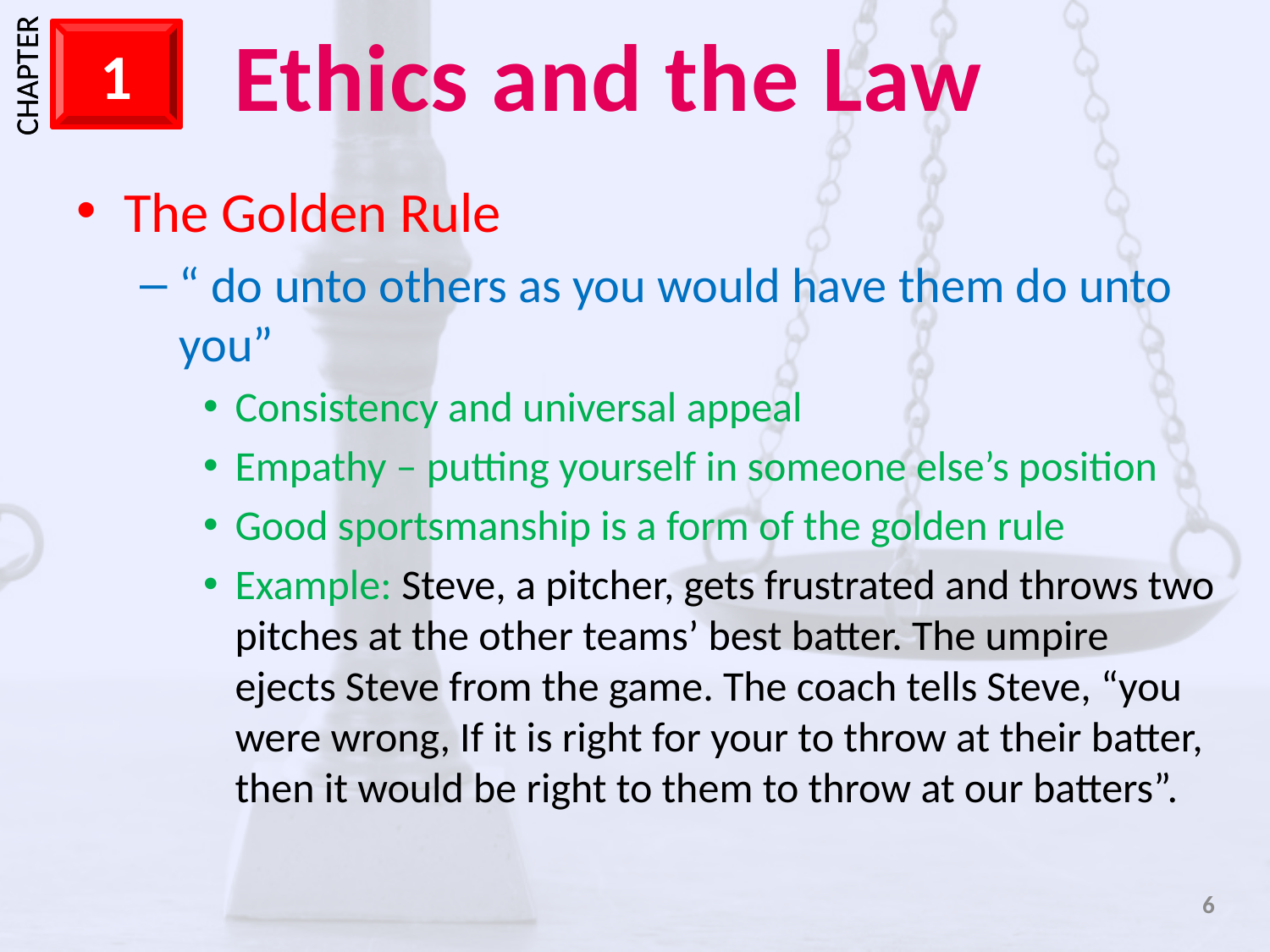

The Golden Rule
“ do unto others as you would have them do unto you”
Consistency and universal appeal
Empathy – putting yourself in someone else’s position
Good sportsmanship is a form of the golden rule
Example: Steve, a pitcher, gets frustrated and throws two pitches at the other teams’ best batter. The umpire ejects Steve from the game. The coach tells Steve, “you were wrong, If it is right for your to throw at their batter, then it would be right to them to throw at our batters”.

6